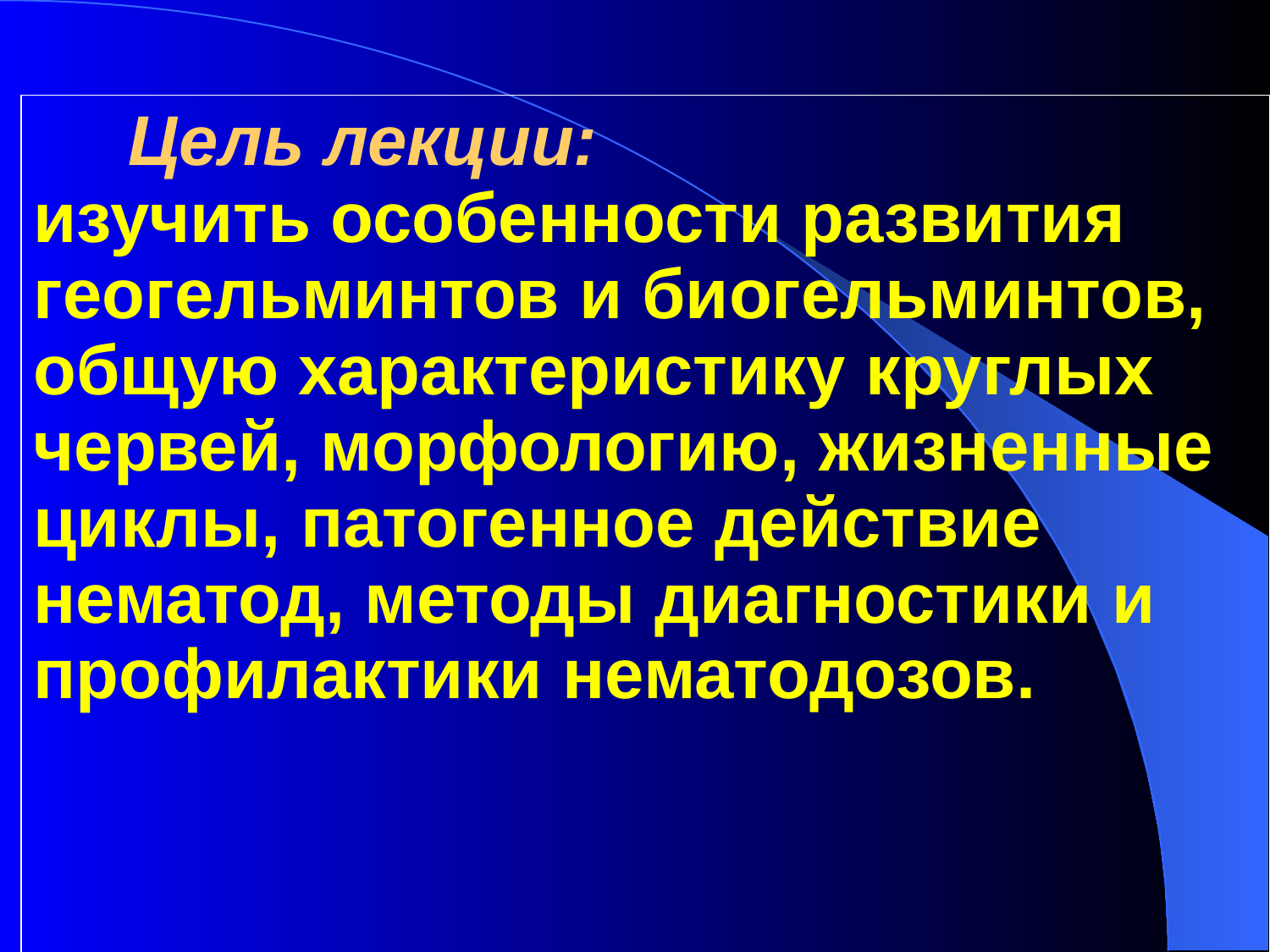

Цель лекции:
изучить особенности развития геогельминтов и биогельминтов, общую характеристику круглых червей, морфологию, жизненные циклы, патогенное действие нематод, методы диагностики и профилактики нематодозов.